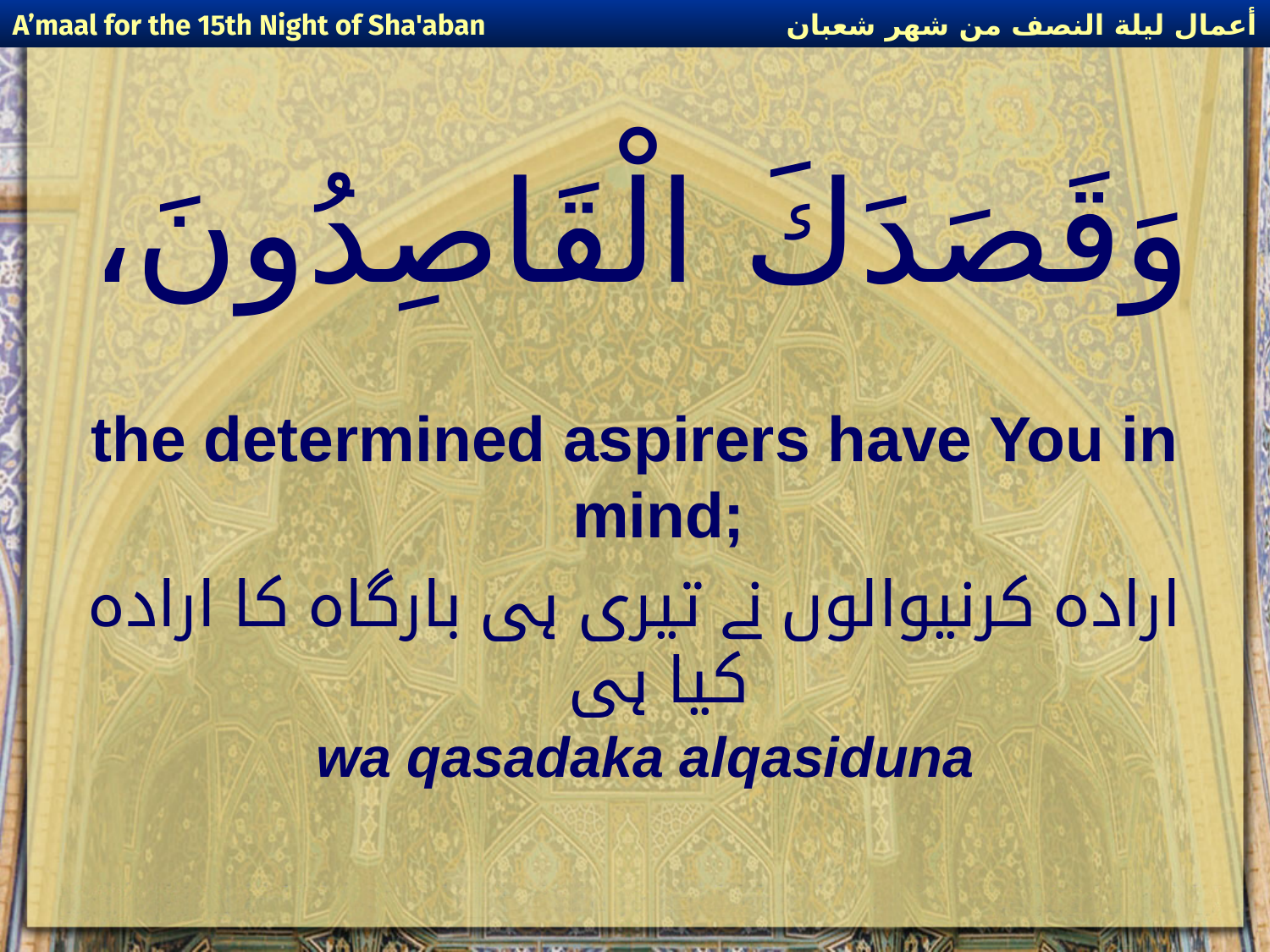

أعمال ليلة النصف من شهر شعبان
A’maal for the 15th Night of Sha'aban
# وَقَصَدَكَ الْقَاصِدُونَ،
the determined aspirers have You in mind;
ارادہ کرنیوالوں نے تیری ہی بارگاہ کا ارادہ کیا ہی
wa qasadaka alqasiduna